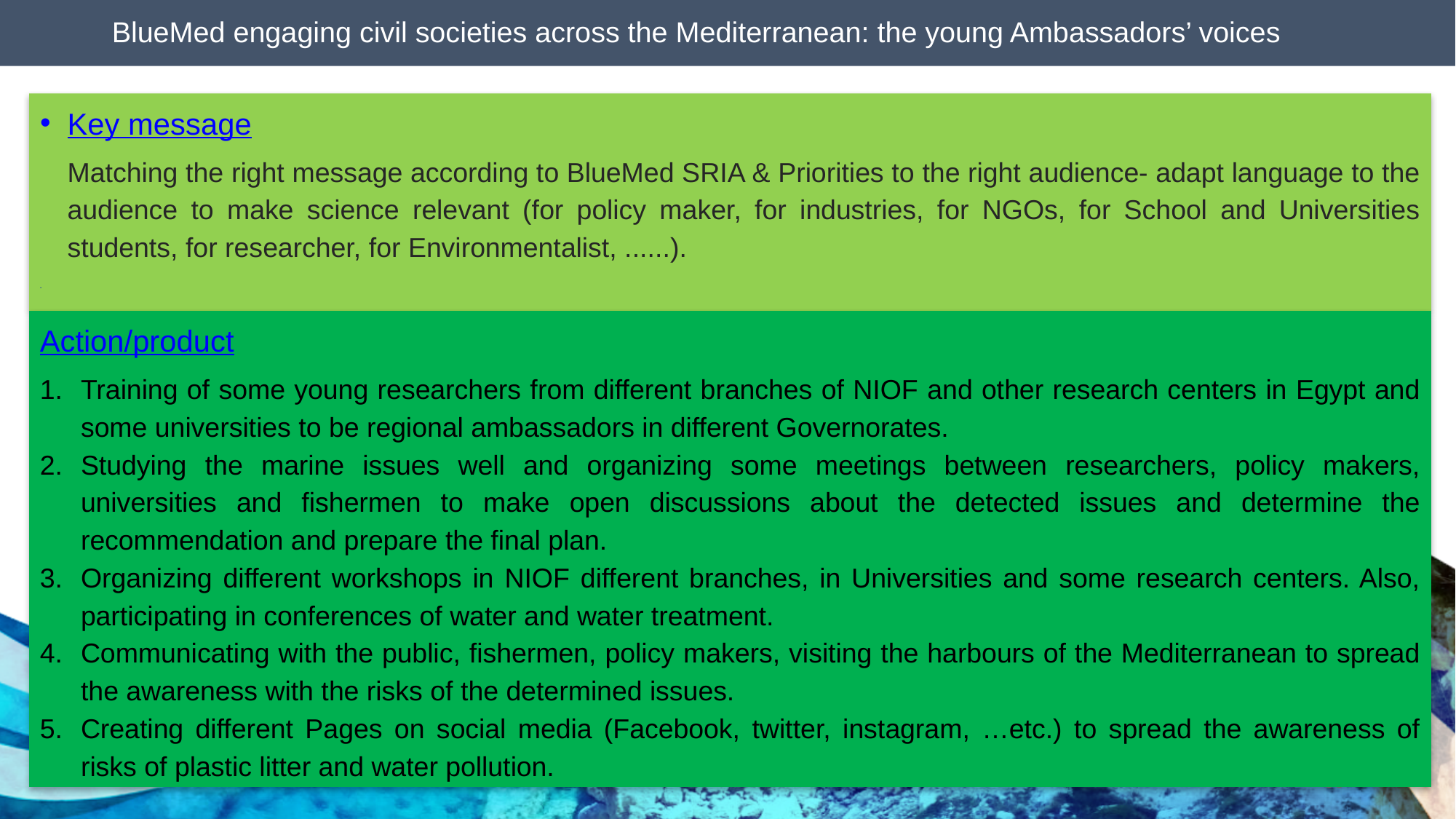

BlueMed engaging civil societies across the Mediterranean: the young Ambassadors’ voices
#
Key message
Matching the right message according to BlueMed SRIA & Priorities to the right audience- adapt language to the audience to make science relevant (for policy maker, for industries, for NGOs, for School and Universities students, for researcher, for Environmentalist, ......).

Action/product
Training of some young researchers from different branches of NIOF and other research centers in Egypt and some universities to be regional ambassadors in different Governorates.
Studying the marine issues well and organizing some meetings between researchers, policy makers, universities and fishermen to make open discussions about the detected issues and determine the recommendation and prepare the final plan.
Organizing different workshops in NIOF different branches, in Universities and some research centers. Also, participating in conferences of water and water treatment.
Communicating with the public, fishermen, policy makers, visiting the harbours of the Mediterranean to spread the awareness with the risks of the determined issues.
Creating different Pages on social media (Facebook, twitter, instagram, …etc.) to spread the awareness of risks of plastic litter and water pollution.
Footnote

38